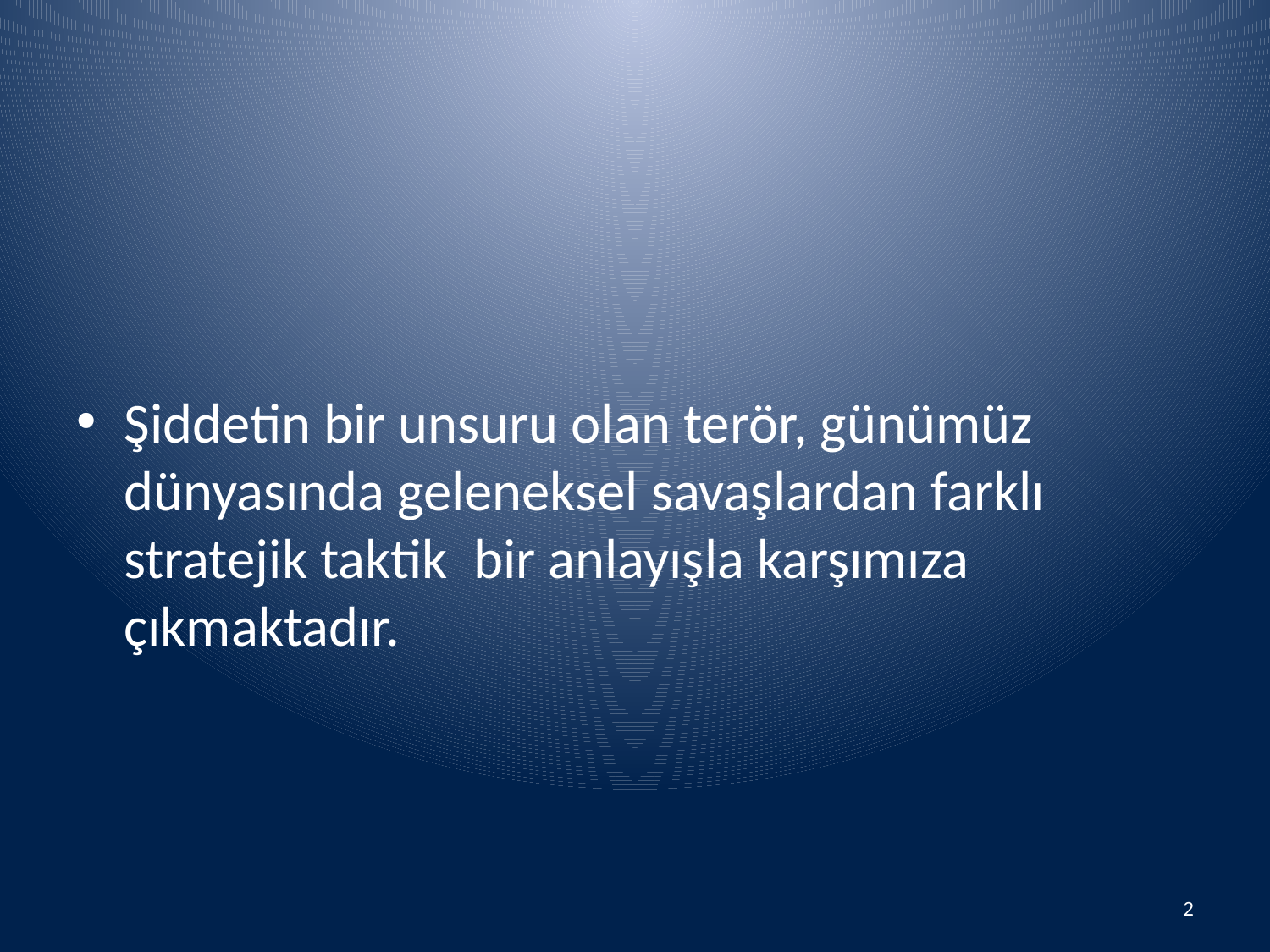

#

Şiddetin bir unsuru olan terör, günümüz dünyasında geleneksel savaşlardan farklı stratejik taktik  bir anlayışla karşımıza çıkmaktadır.
2